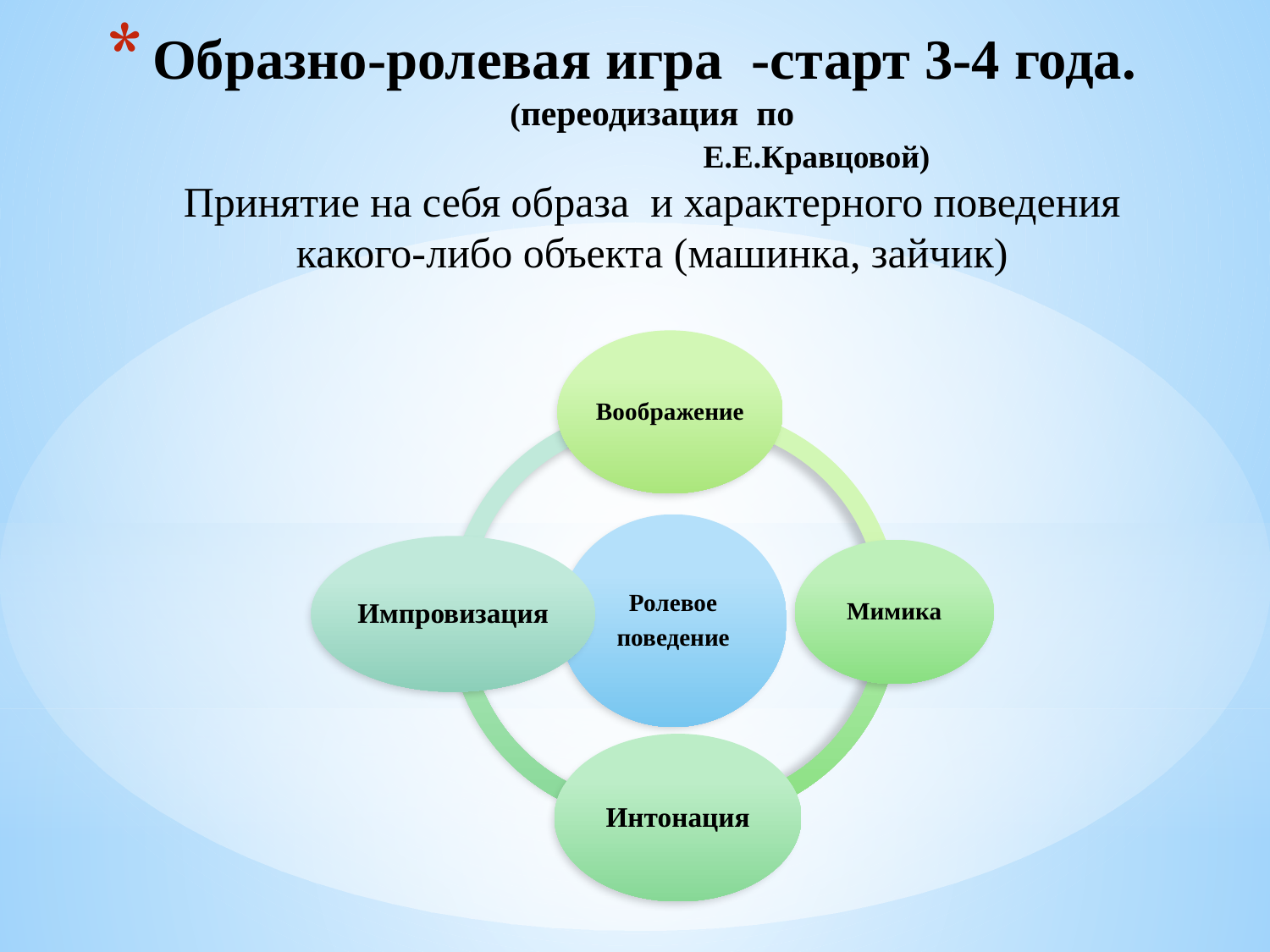

# Образно-ролевая игра  -старт 3-4 года.  (переодизация  по Е.Е.Кравцовой) Принятие на себя образа  и характерного поведения какого-либо объекта (машинка, зайчик)
Ролевое
поведение
Воображение
Мимика
Интонация
Импровизация